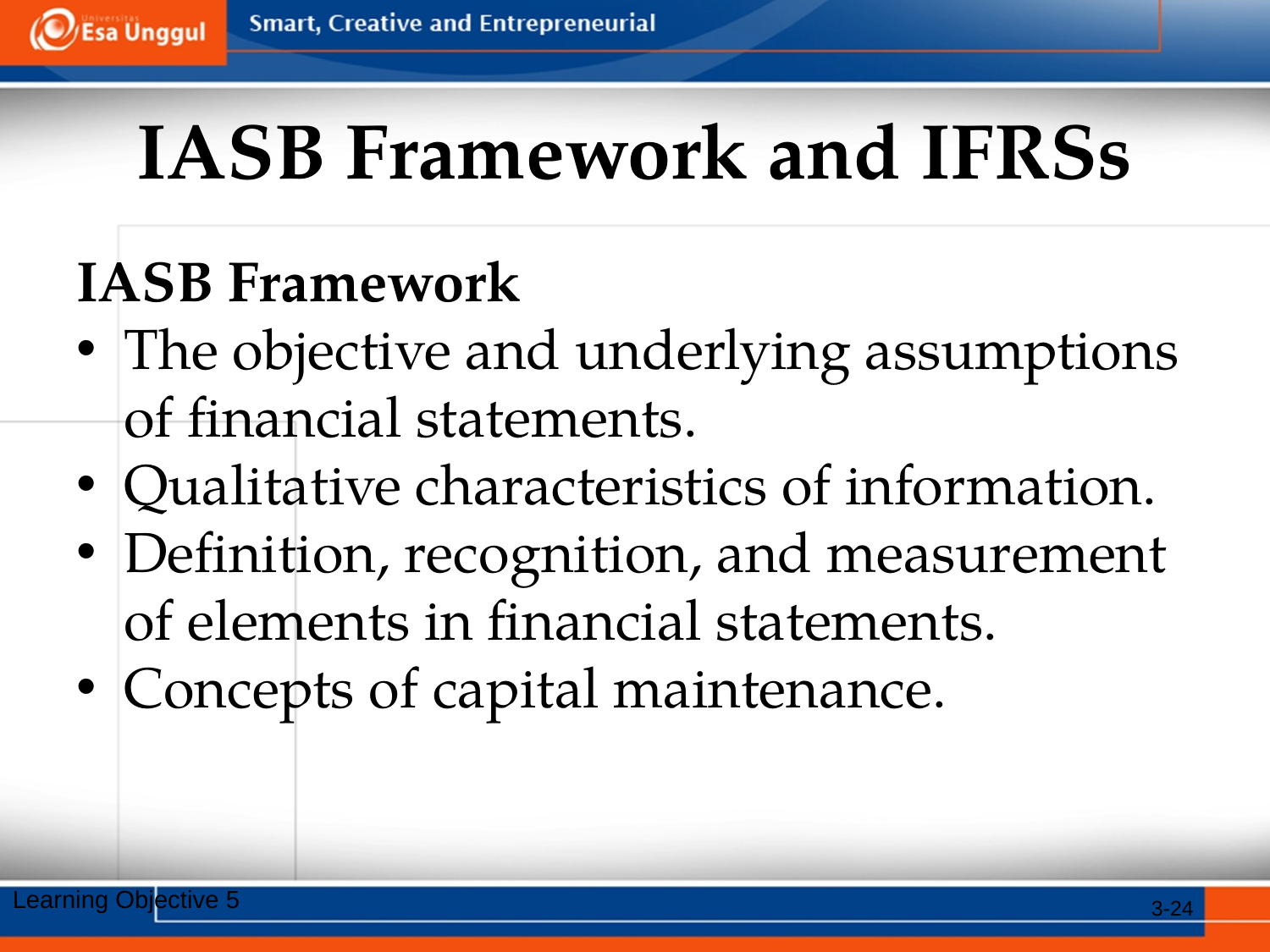

# IASB Framework and IFRSs
IASB Framework
The objective and underlying assumptions of financial statements.
Qualitative characteristics of information.
Definition, recognition, and measurement of elements in financial statements.
Concepts of capital maintenance.

Learning Objective 5
3-24